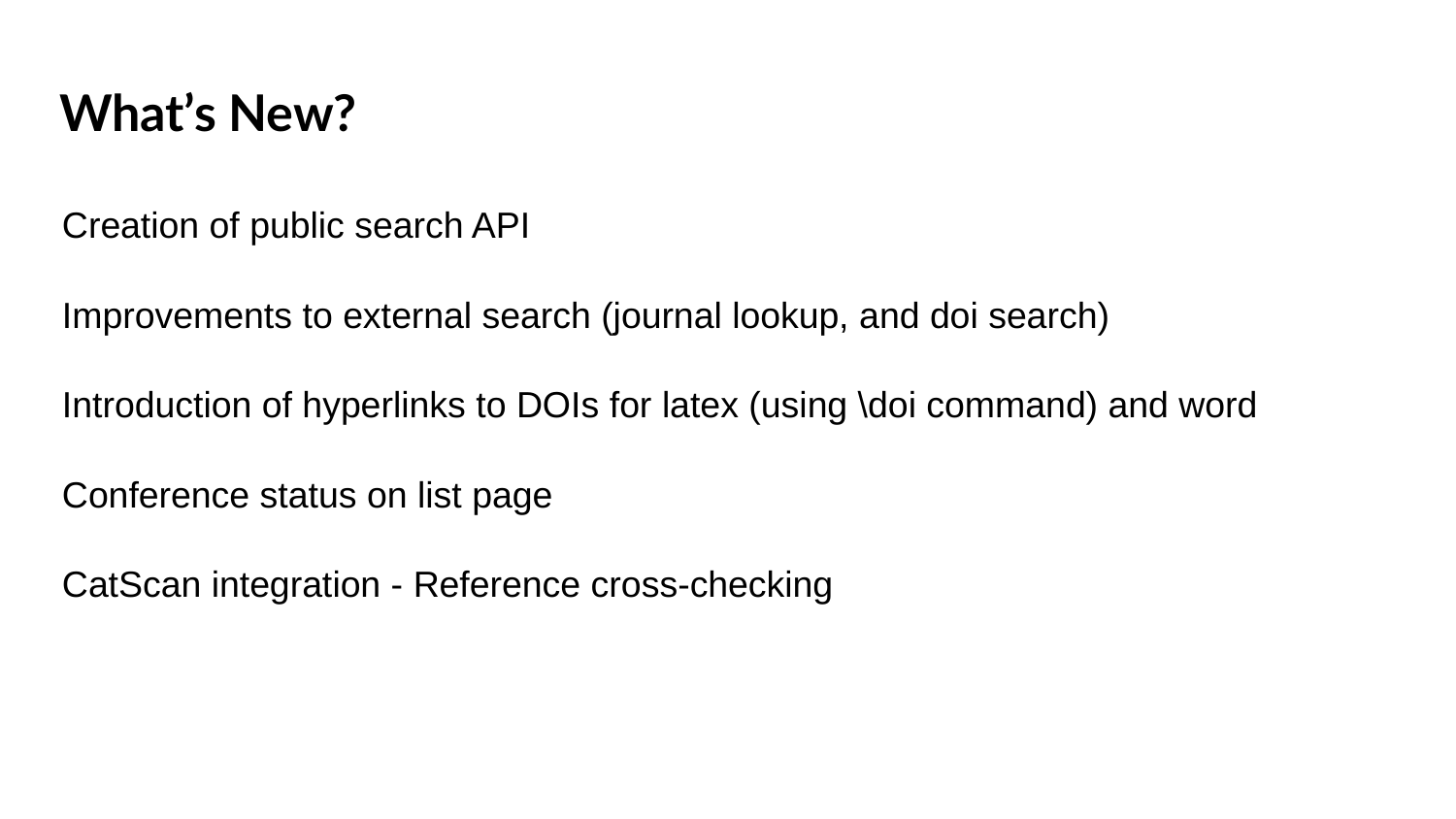

# What’s New?
Creation of public search API
Improvements to external search (journal lookup, and doi search)
Introduction of hyperlinks to DOIs for latex (using \doi command) and word
Conference status on list page
CatScan integration - Reference cross-checking